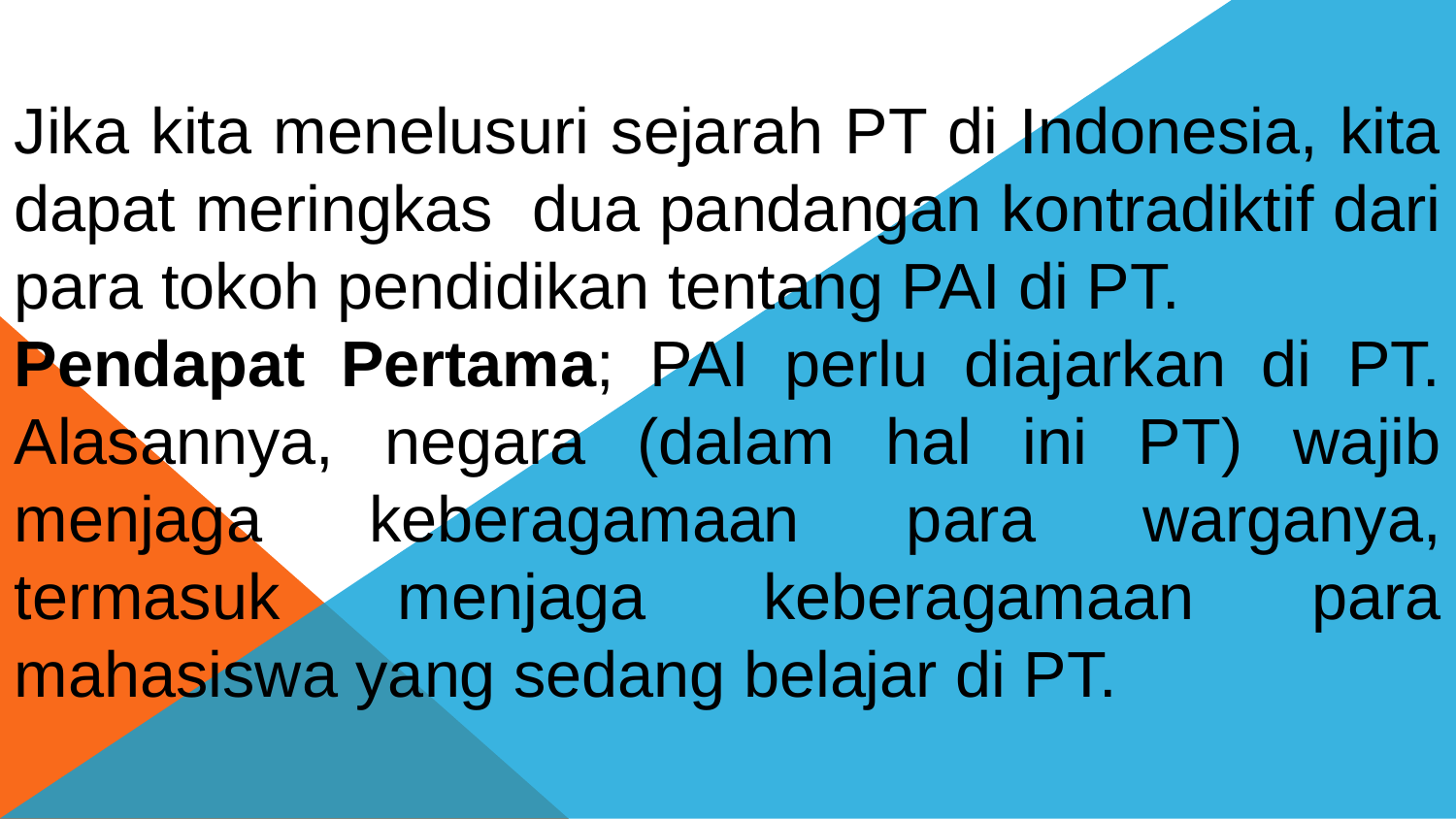

Jika kita menelusuri sejarah PT di Indonesia, kita dapat meringkas  dua pandangan kontradiktif dari para tokoh pendidikan tentang PAI di PT.
Pendapat Pertama; PAI perlu diajarkan di PT. Alasannya, negara (dalam hal ini PT) wajib menjaga keberagamaan para warganya, termasuk menjaga keberagamaan para mahasiswa yang sedang belajar di PT.